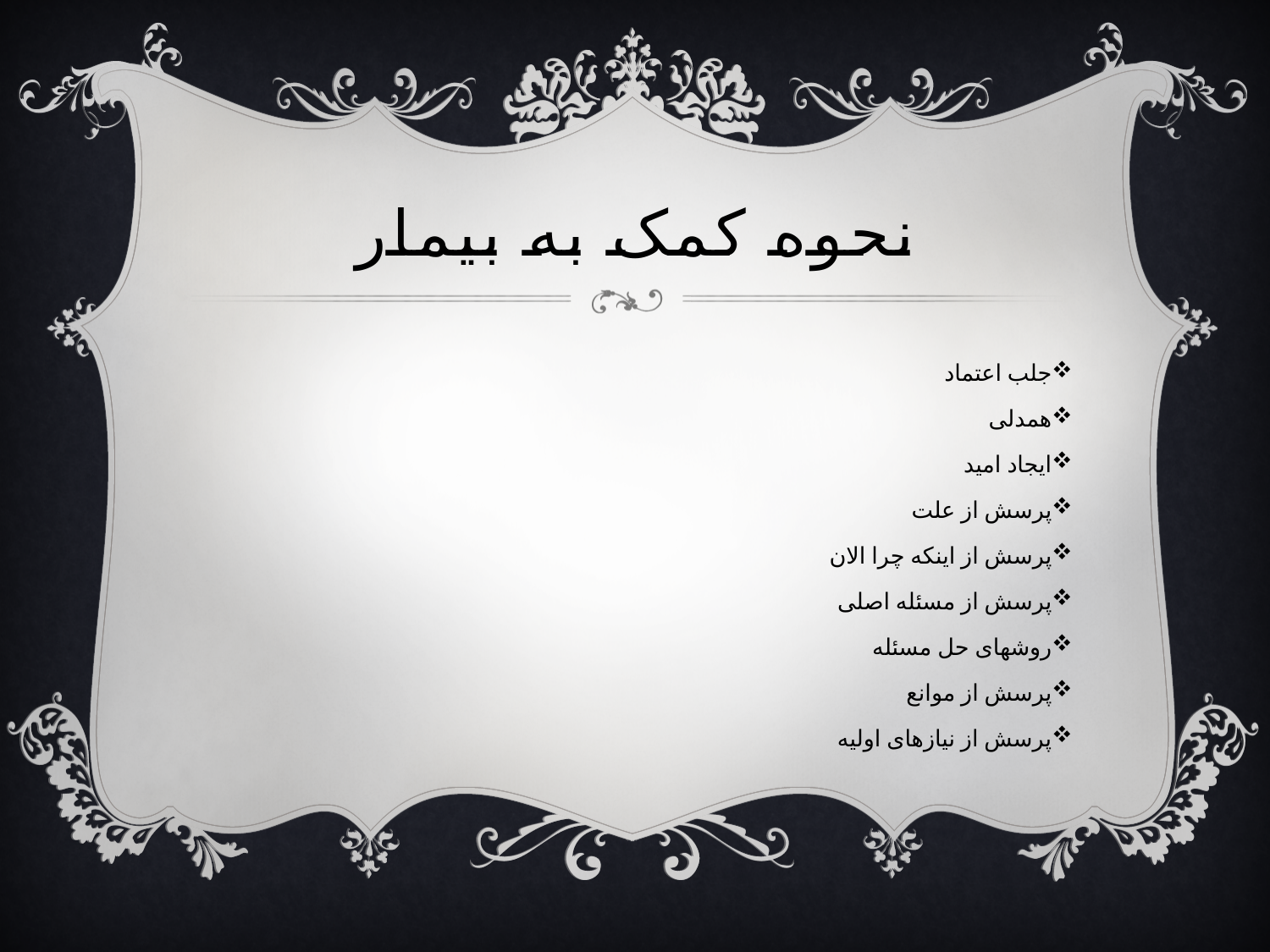

# نحوه کمک به بیمار
جلب اعتماد
همدلی
ایجاد امید
پرسش از علت
پرسش از اینکه چرا الان
پرسش از مسئله اصلی
روشهای حل مسئله
پرسش از موانع
پرسش از نیازهای اولیه